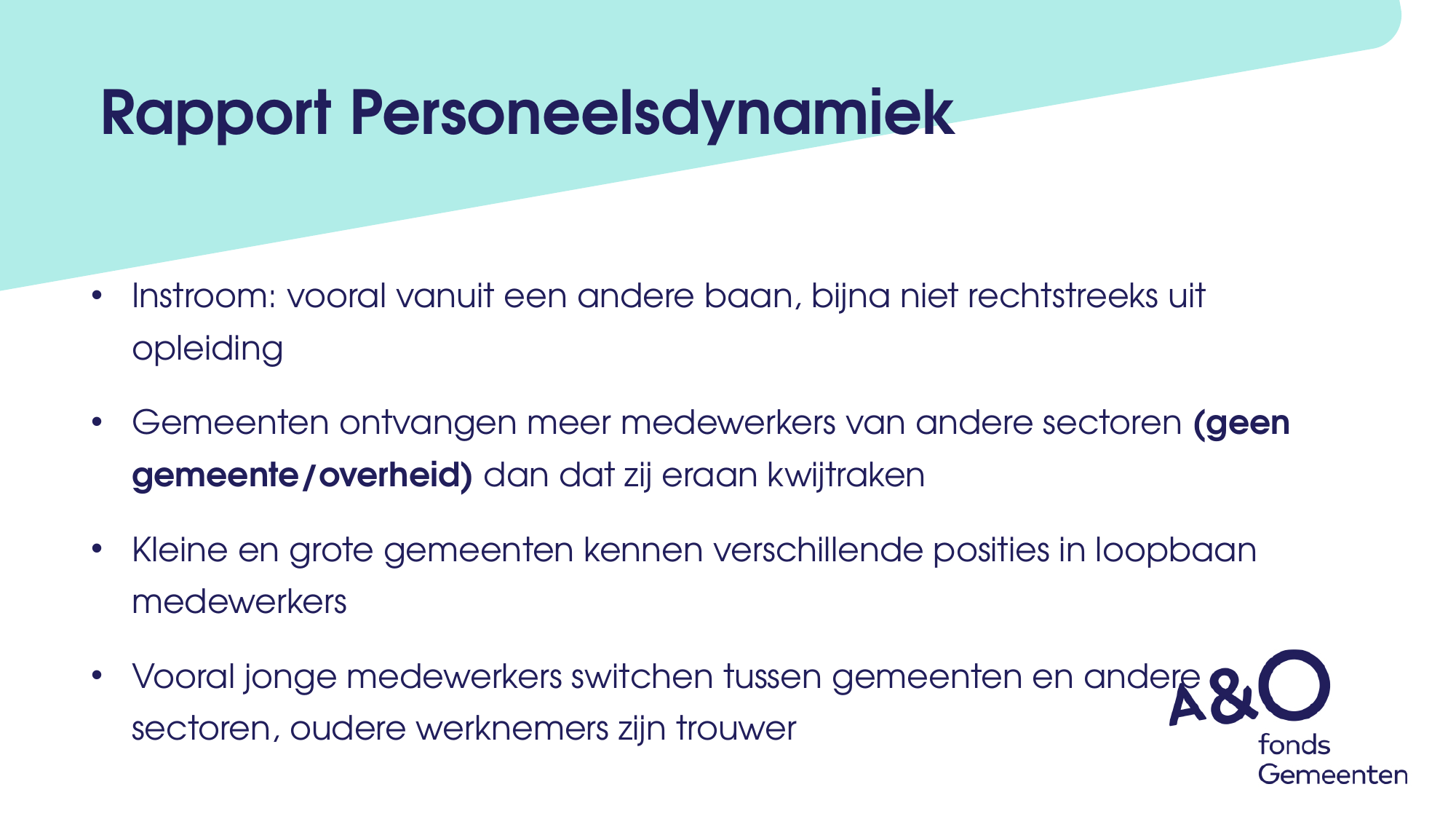

# Rapport Personeelsdynamiek
Instroom: vooral vanuit een andere baan, bijna niet rechtstreeks uit opleiding
Gemeenten ontvangen meer medewerkers van andere sectoren (geen gemeente/overheid) dan dat zij eraan kwijtraken
Kleine en grote gemeenten kennen verschillende posities in loopbaan medewerkers
Vooral jonge medewerkers switchen tussen gemeenten en andere sectoren, oudere werknemers zijn trouwer